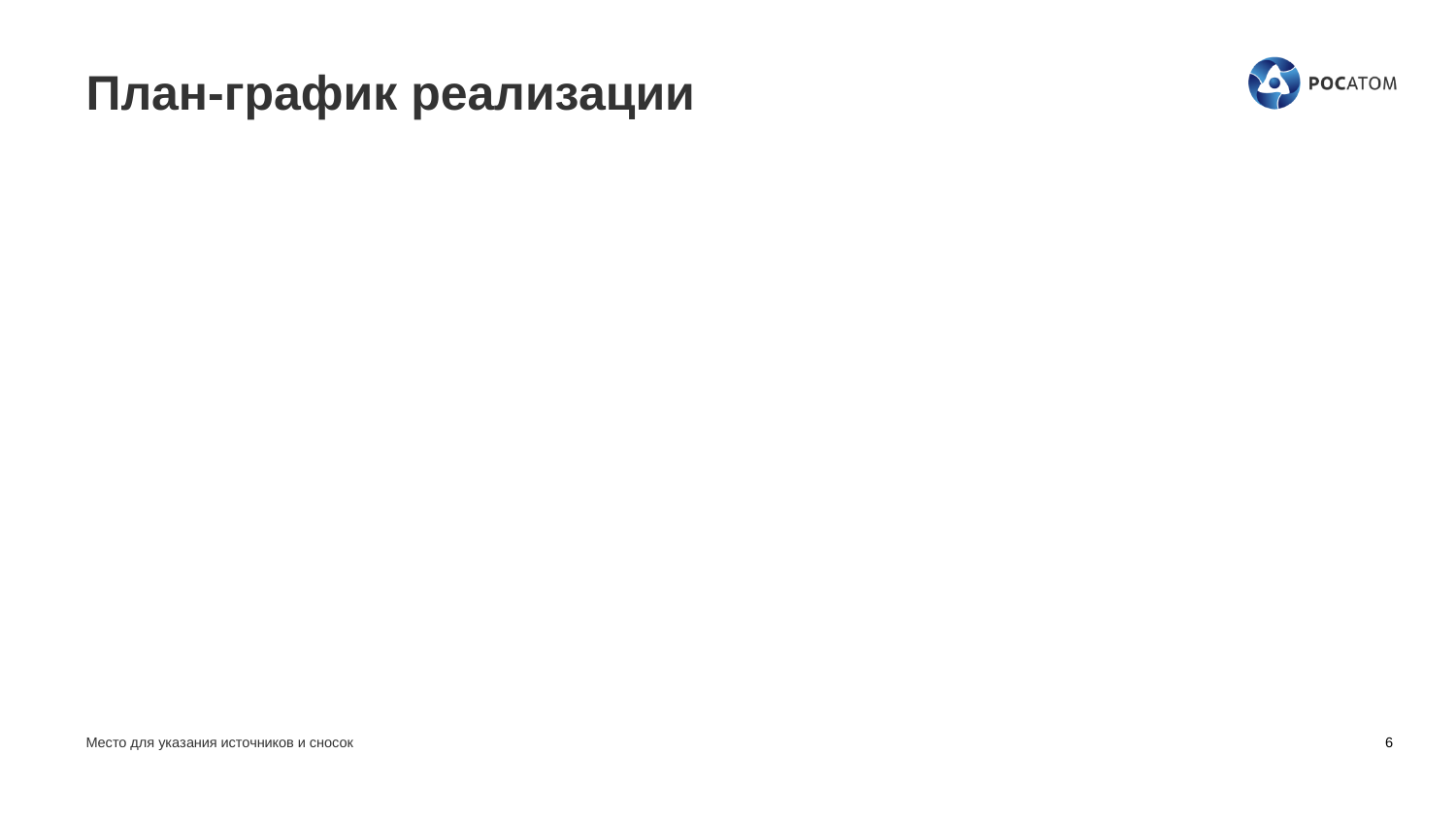

# План-график реализации
Место для указания источников и сносок